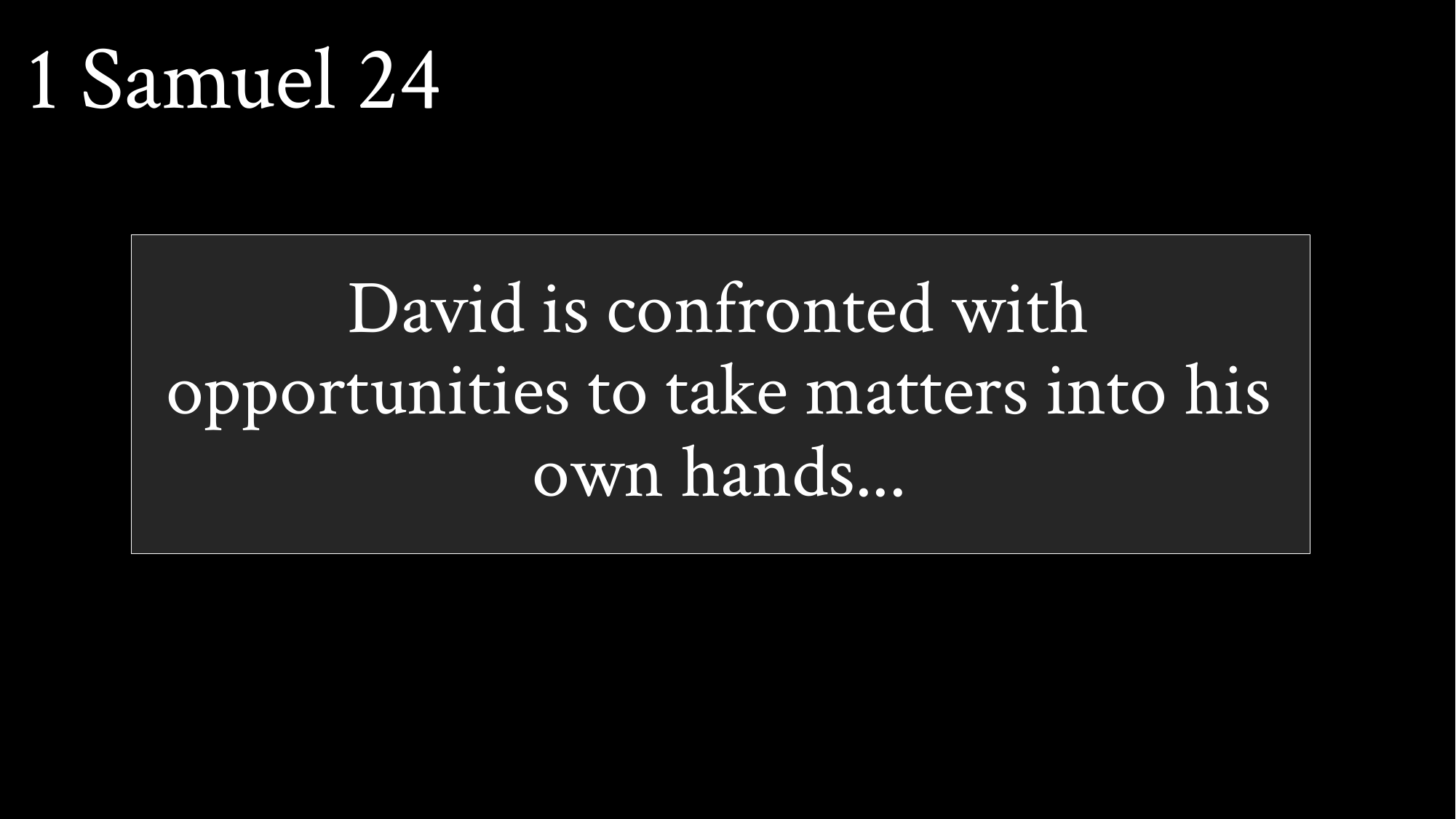

1 Samuel 24

David is confronted with opportunities to take matters into his own hands...